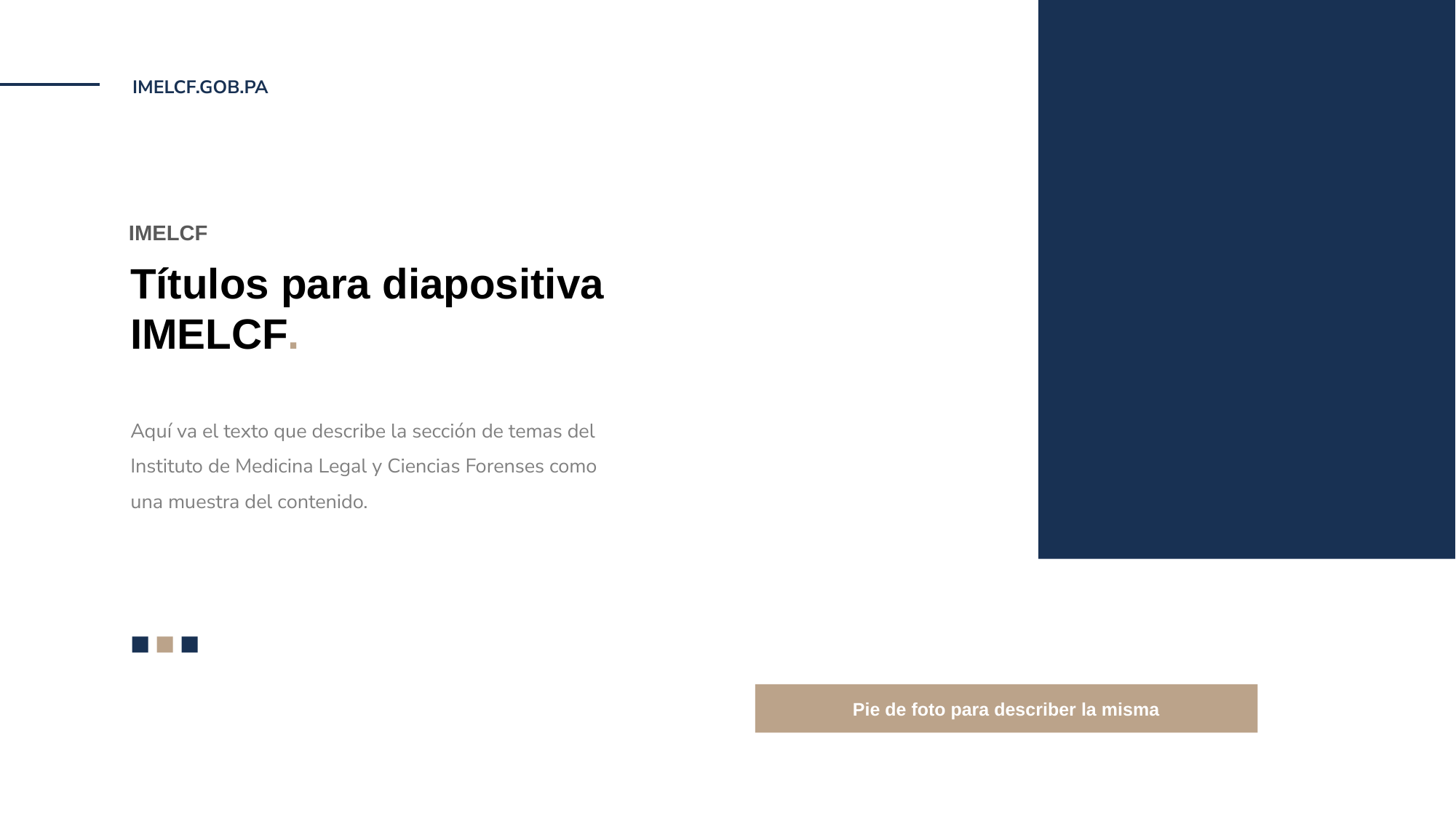

IMELCF.GOB.PA

IMELCF
Títulos para diapositiva IMELCF.
Aquí va el texto que describe la sección de temas del Instituto de Medicina Legal y Ciencias Forenses como una muestra del contenido.

Pie de foto para describer la misma